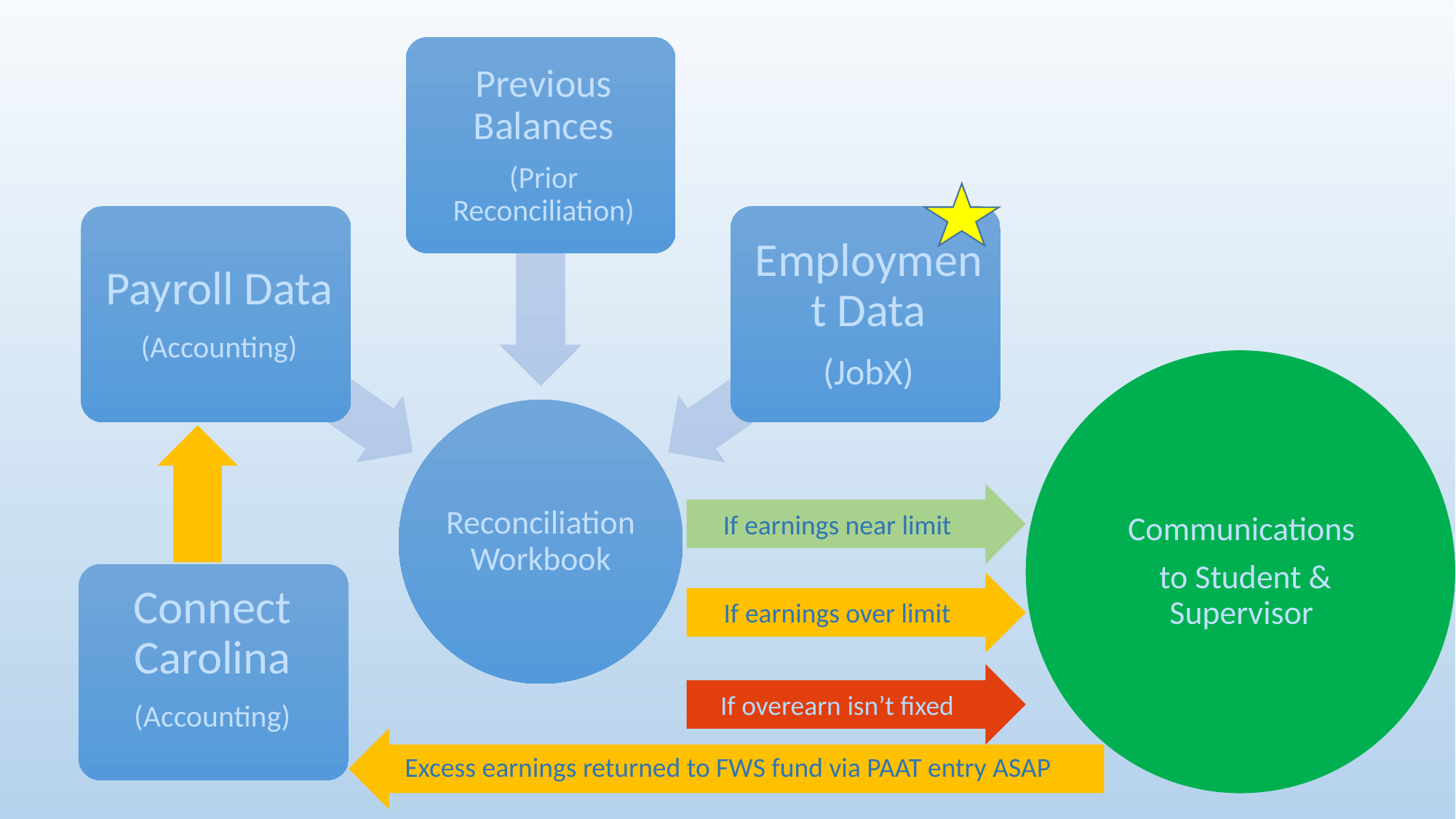

Reconciliation Workbook
Payroll Data
(Accounting)
Previous Balances
(Prior Reconciliation)
Employment Data
(JobX)

Communications
 to Student & Supervisor

If earnings near limit
Connect Carolina
(Accounting)

If earnings over limit

If overearn isn’t fixed

Excess earnings returned to FWS fund via PAAT entry ASAP